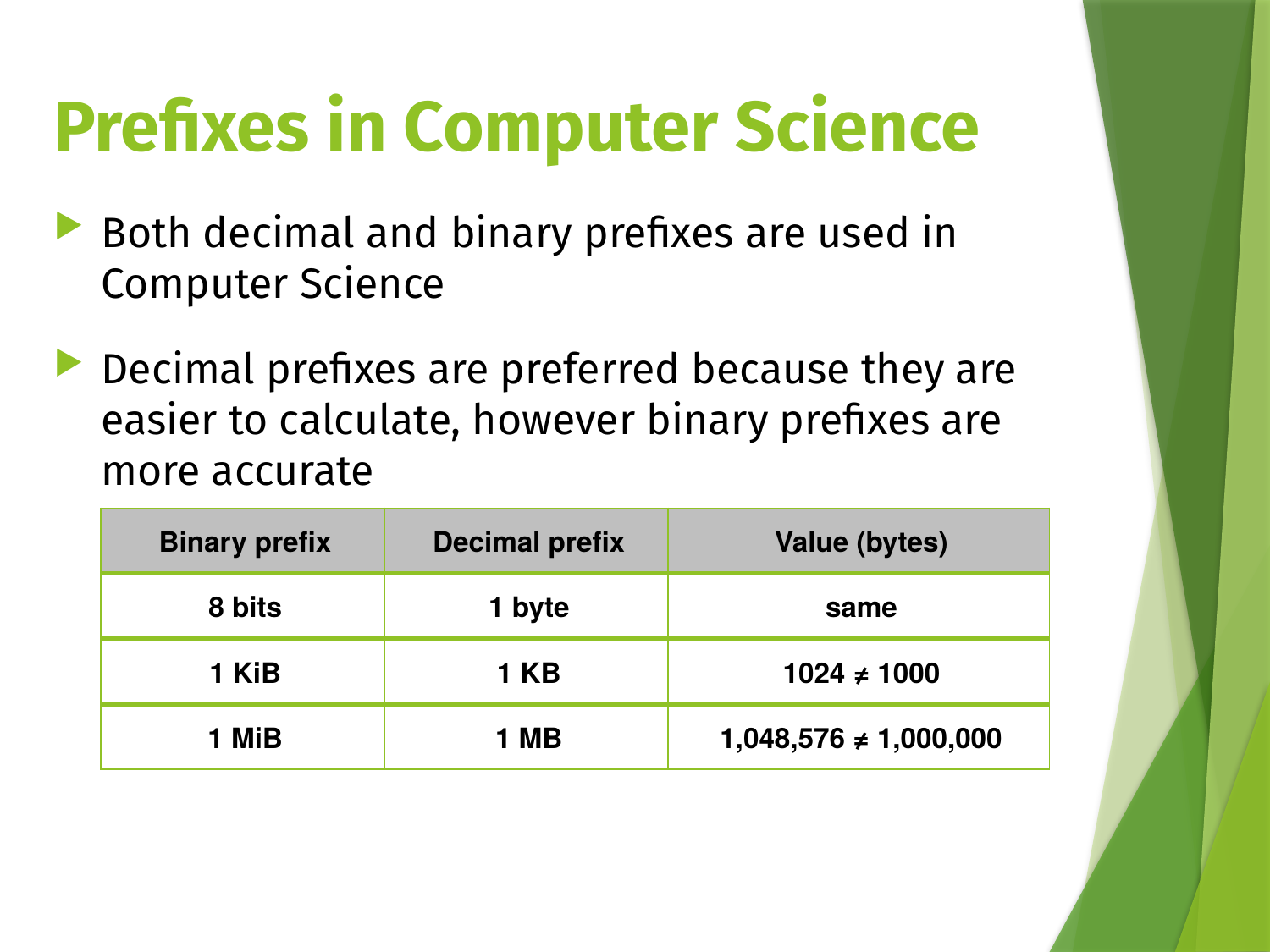

# Prefixes in Computer Science
Both decimal and binary prefixes are used in Computer Science
Decimal prefixes are preferred because they are easier to calculate, however binary prefixes are more accurate
| Binary prefix | Decimal prefix | Value (bytes) |
| --- | --- | --- |
| 8 bits | 1 byte | same |
| 1 KiB | 1 KB | 1024 ≠ 1000 |
| 1 MiB | 1 MB | 1,048,576 ≠ 1,000,000 |